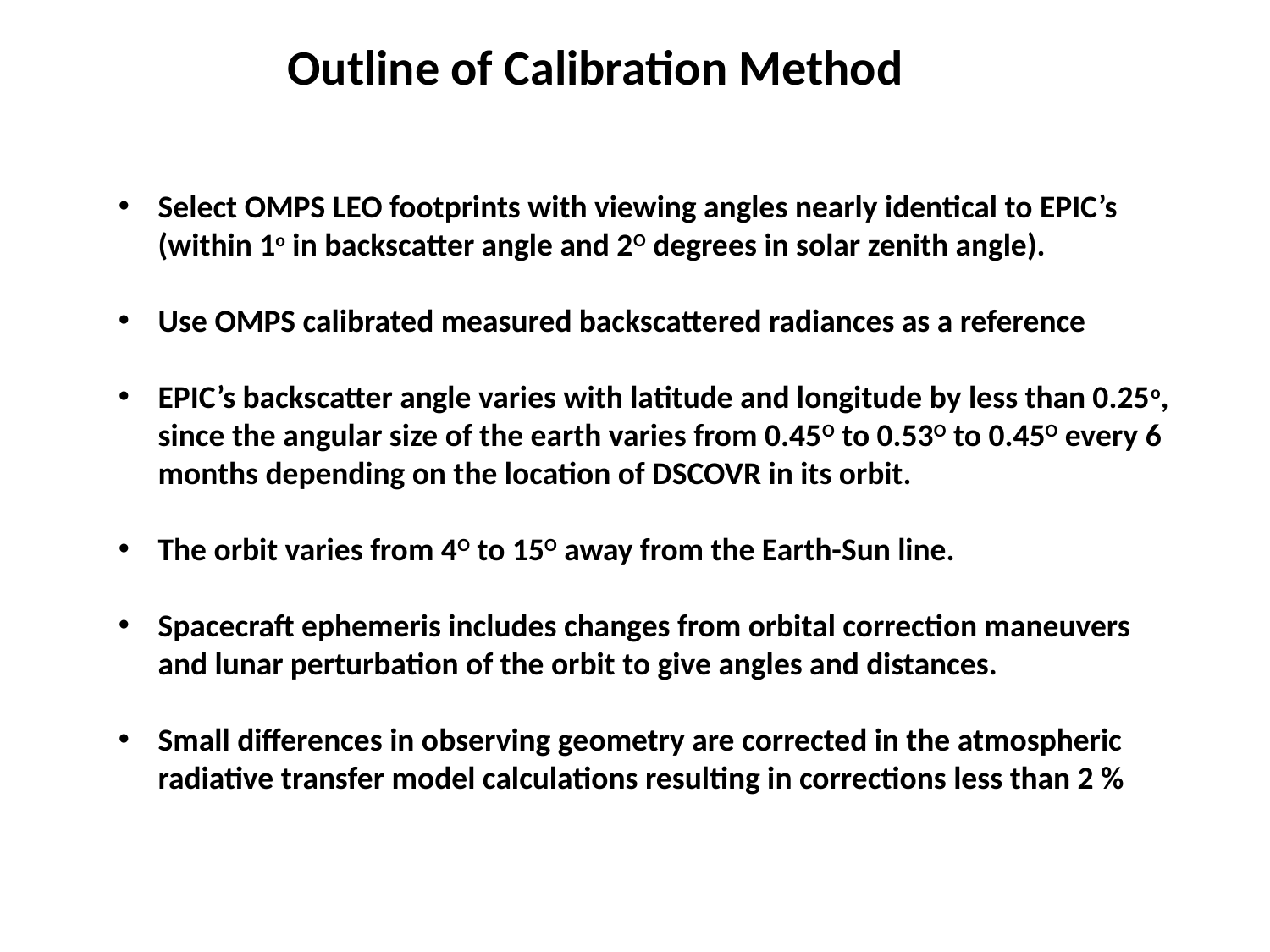

Outline of Calibration Method
Select OMPS LEO footprints with viewing angles nearly identical to EPIC’s (within 1o in backscatter angle and 2O degrees in solar zenith angle).
Use OMPS calibrated measured backscattered radiances as a reference

EPIC’s backscatter angle varies with latitude and longitude by less than 0.25o, since the angular size of the earth varies from 0.45O to 0.53O to 0.45O every 6 months depending on the location of DSCOVR in its orbit.

The orbit varies from 4O to 15O away from the Earth-Sun line.
Spacecraft ephemeris includes changes from orbital correction maneuvers and lunar perturbation of the orbit to give angles and distances.

Small differences in observing geometry are corrected in the atmospheric radiative transfer model calculations resulting in corrections less than 2 %